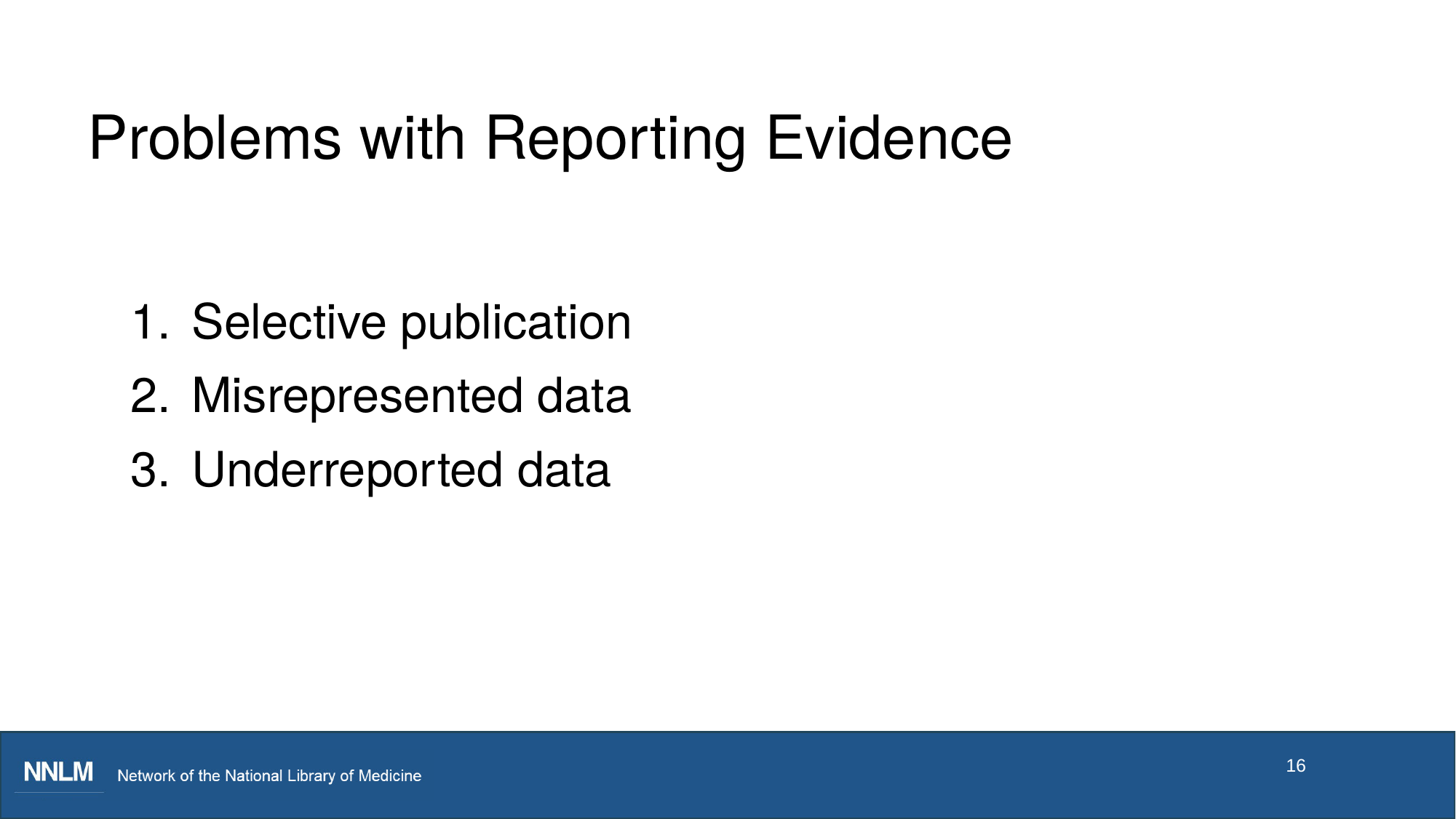

# Problems with Reporting Evidence
Selective publication
Misrepresented data
Underreported data
16